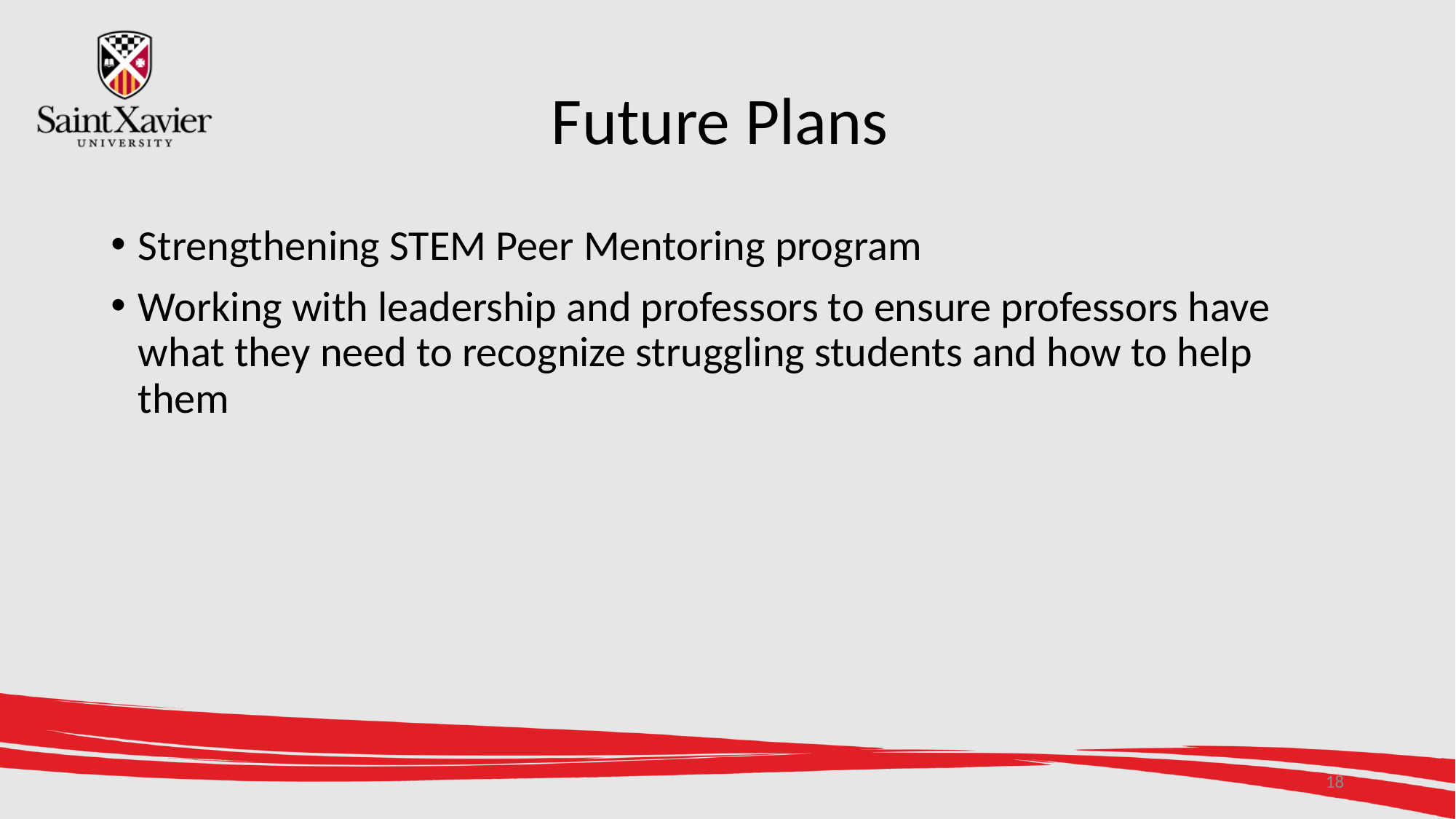

# Future Plans
Strengthening STEM Peer Mentoring program
Working with leadership and professors to ensure professors have what they need to recognize struggling students and how to help them
18